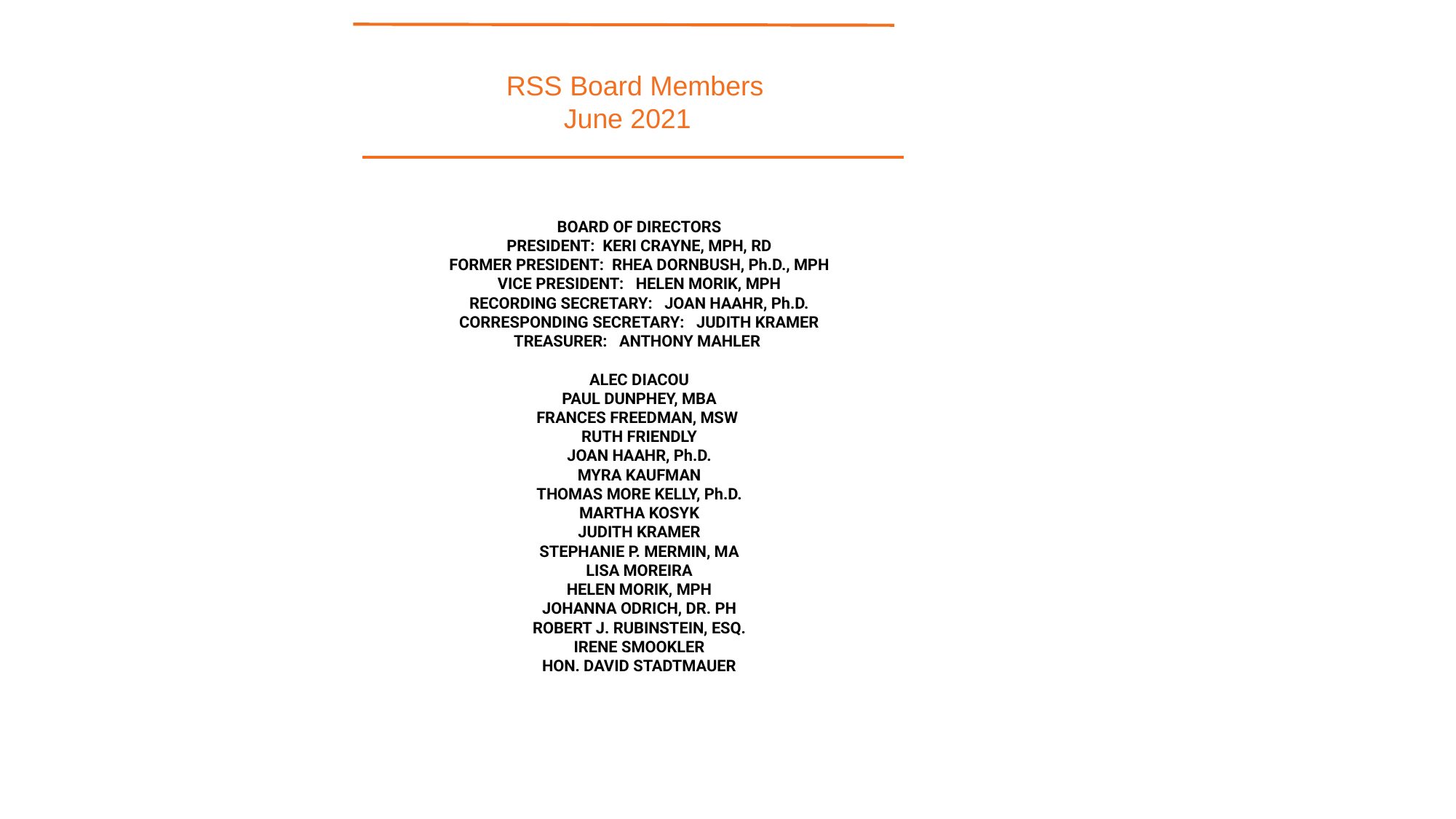

RSS Board Members
June 2021
#

BOARD OF DIRECTORS
PRESIDENT:  KERI CRAYNE, MPH, RD
FORMER PRESIDENT:  RHEA DORNBUSH, Ph.D., MPH
VICE PRESIDENT:   HELEN MORIK, MPH
RECORDING SECRETARY:   JOAN HAAHR, Ph.D.
CORRESPONDING SECRETARY:   JUDITH KRAMER
TREASURER:   ANTHONY MAHLER

ALEC DIACOU
PAUL DUNPHEY, MBA
FRANCES FREEDMAN, MSW
RUTH FRIENDLY
JOAN HAAHR, Ph.D.
MYRA KAUFMAN
THOMAS MORE KELLY, Ph.D.
MARTHA KOSYK
JUDITH KRAMER
STEPHANIE P. MERMIN, MA
LISA MOREIRA
HELEN MORIK, MPH
JOHANNA ODRICH, DR. PH
ROBERT J. RUBINSTEIN, ESQ.
IRENE SMOOKLER
HON. DAVID STADTMAUER